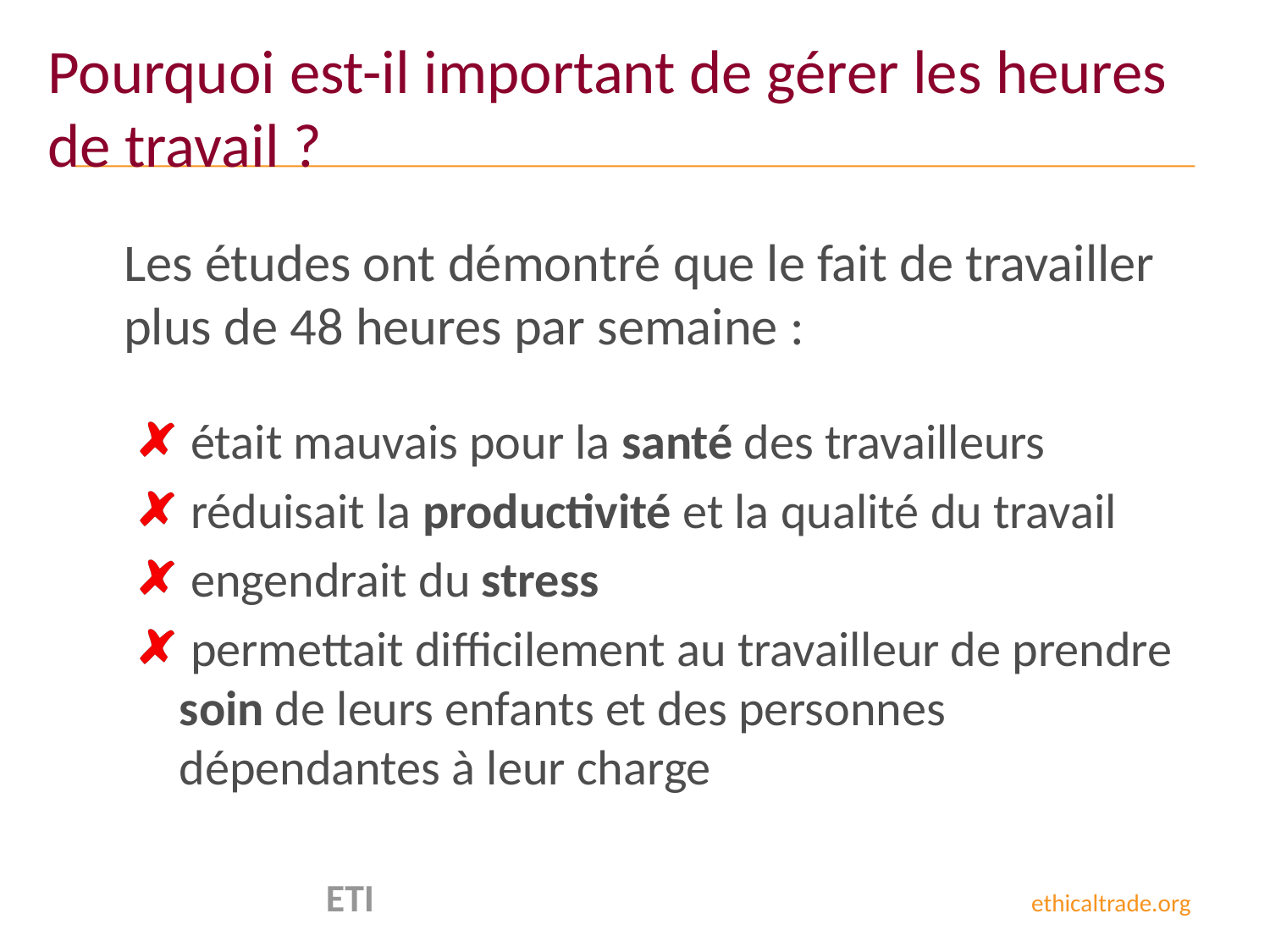

# Pourquoi est-il important de gérer les heures de travail ?
Les études ont démontré que le fait de travailler plus de 48 heures par semaine :

 était mauvais pour la santé des travailleurs
 réduisait la productivité et la qualité du travail
 engendrait du stress
 permettait difficilement au travailleur de prendre soin de leurs enfants et des personnes dépendantes à leur charge

  ETI                                                                                                                       ethicaltrade.org